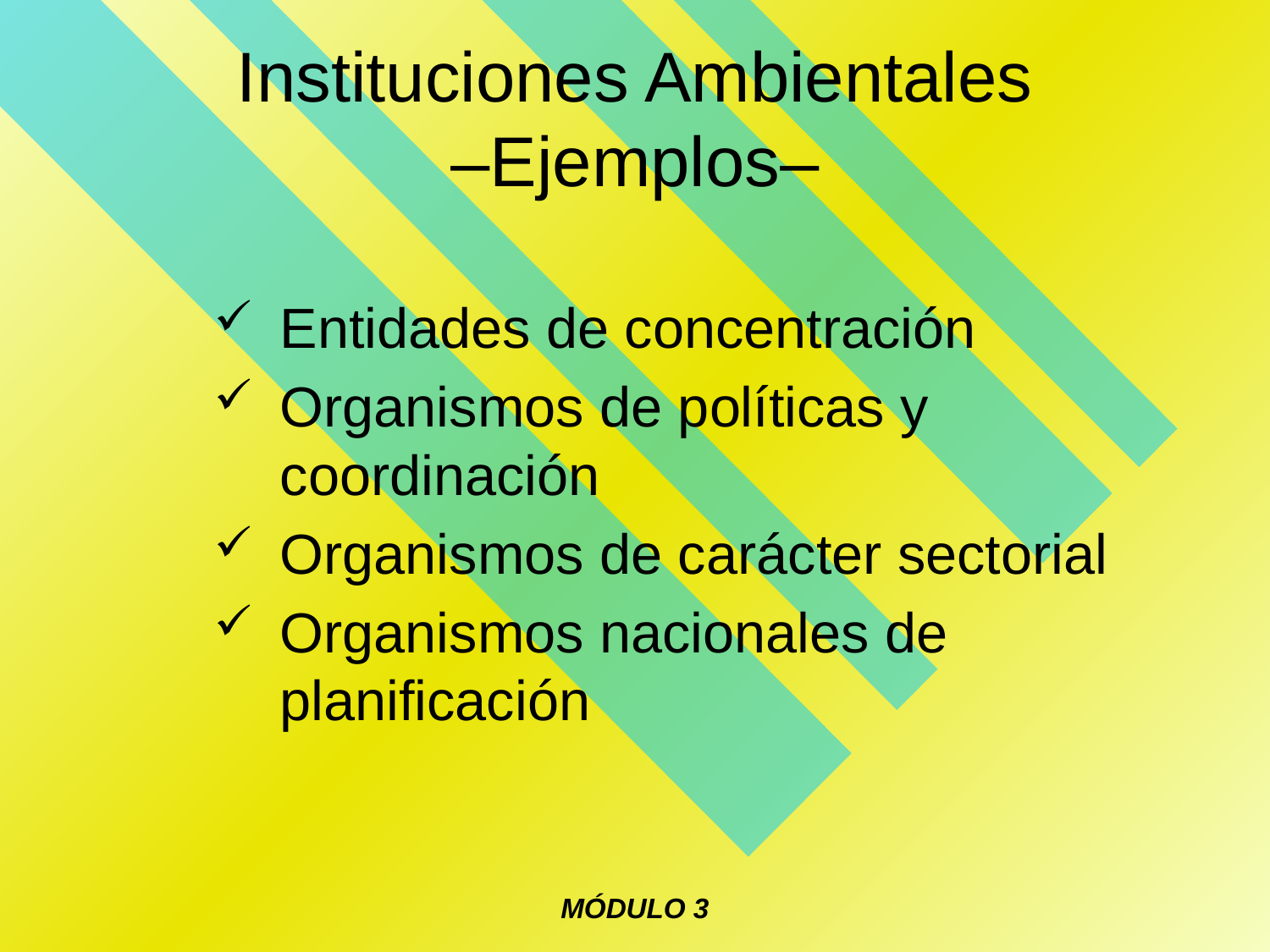

# Instituciones Ambientales –Ejemplos–
Entidades de concentración
Organismos de políticas y coordinación
Organismos de carácter sectorial
Organismos nacionales de planificación
MÓDULO 3